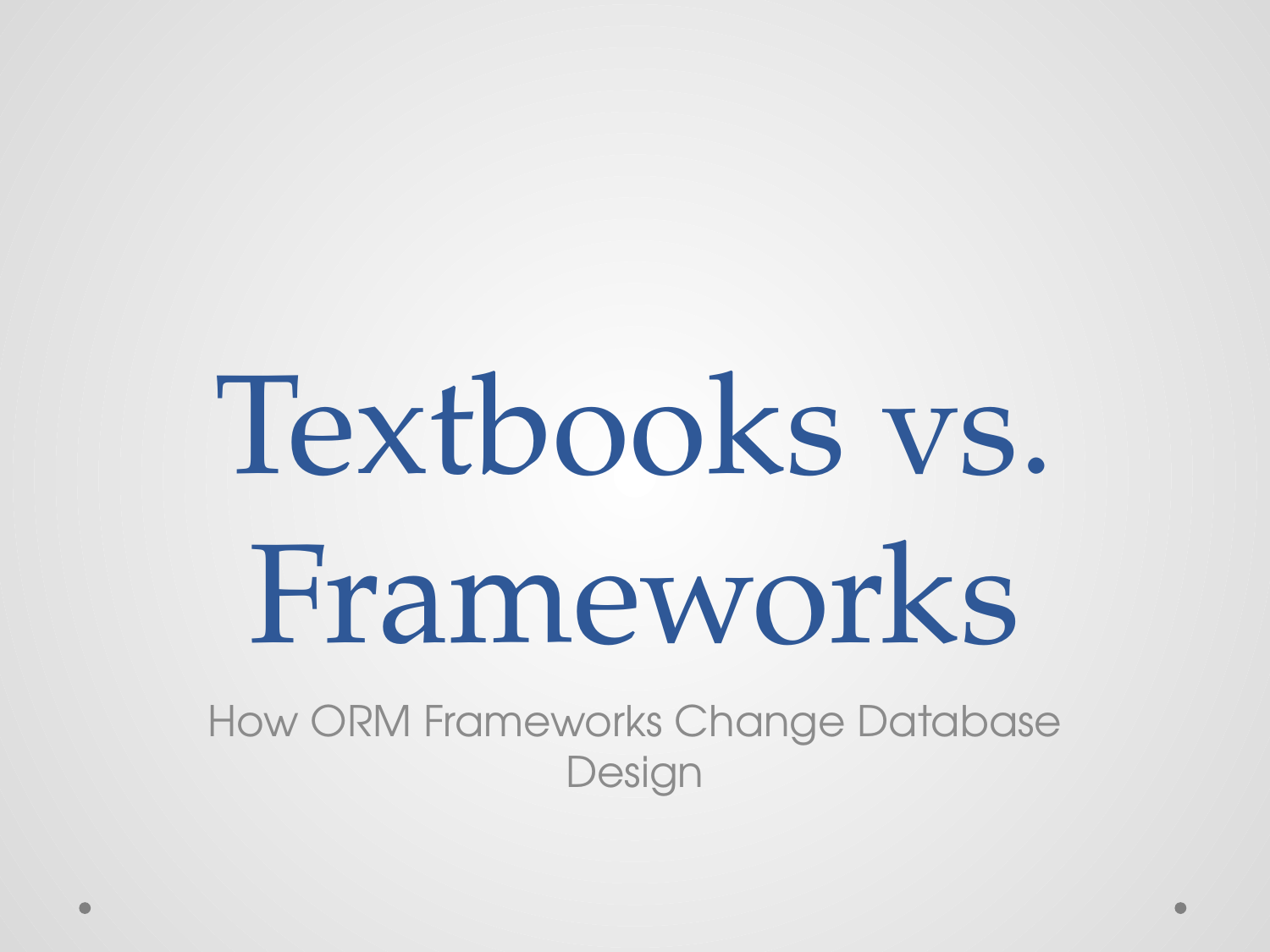

# Textbooks vs. Frameworks
How ORM Frameworks Change Database Design